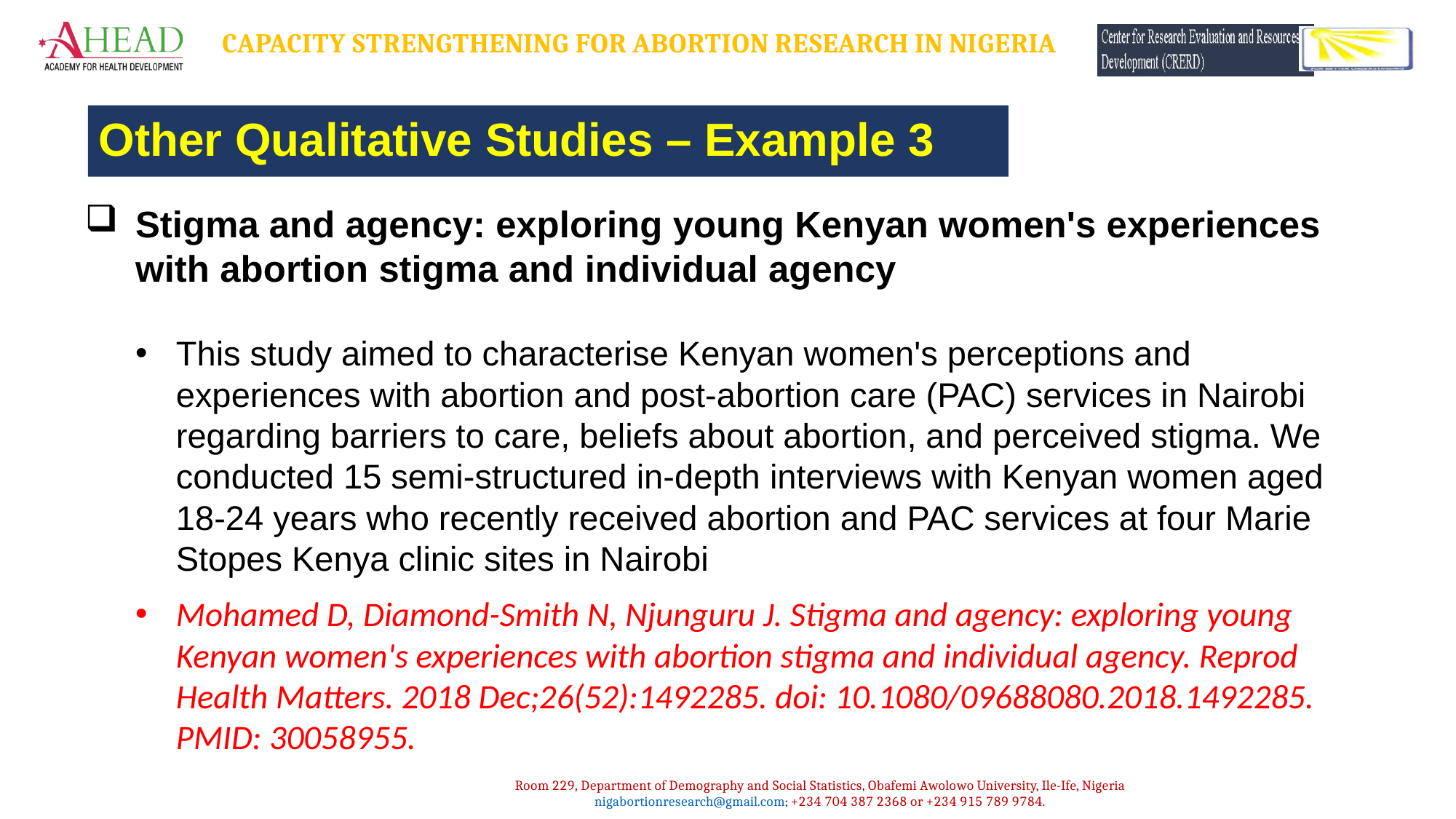

# Other Qualitative Studies – Example 3
Stigma and agency: exploring young Kenyan women's experiences with abortion stigma and individual agency

This study aimed to characterise Kenyan women's perceptions and experiences with abortion and post-abortion care (PAC) services in Nairobi regarding barriers to care, beliefs about abortion, and perceived stigma. We conducted 15 semi-structured in-depth interviews with Kenyan women aged 18-24 years who recently received abortion and PAC services at four Marie Stopes Kenya clinic sites in Nairobi
Mohamed D, Diamond-Smith N, Njunguru J. Stigma and agency: exploring young Kenyan women's experiences with abortion stigma and individual agency. Reprod Health Matters. 2018 Dec;26(52):1492285. doi: 10.1080/09688080.2018.1492285. PMID: 30058955.